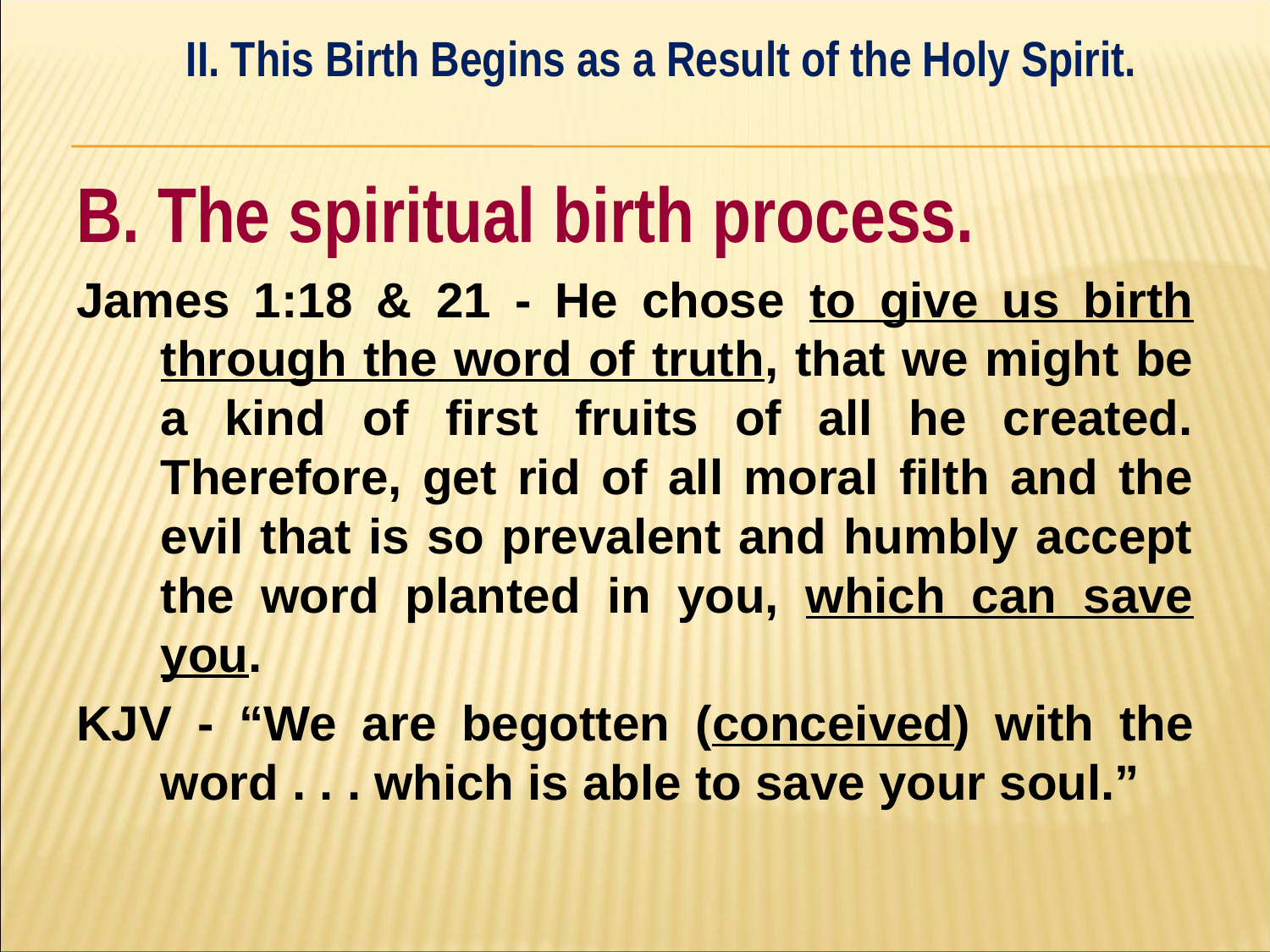

II. This Birth Begins as a Result of the Holy Spirit.
#
B. The spiritual birth process.
James 1:18 & 21 - He chose to give us birth through the word of truth, that we might be a kind of first fruits of all he created. Therefore, get rid of all moral filth and the evil that is so prevalent and humbly accept the word planted in you, which can save you.
KJV - “We are begotten (conceived) with the word . . . which is able to save your soul.”